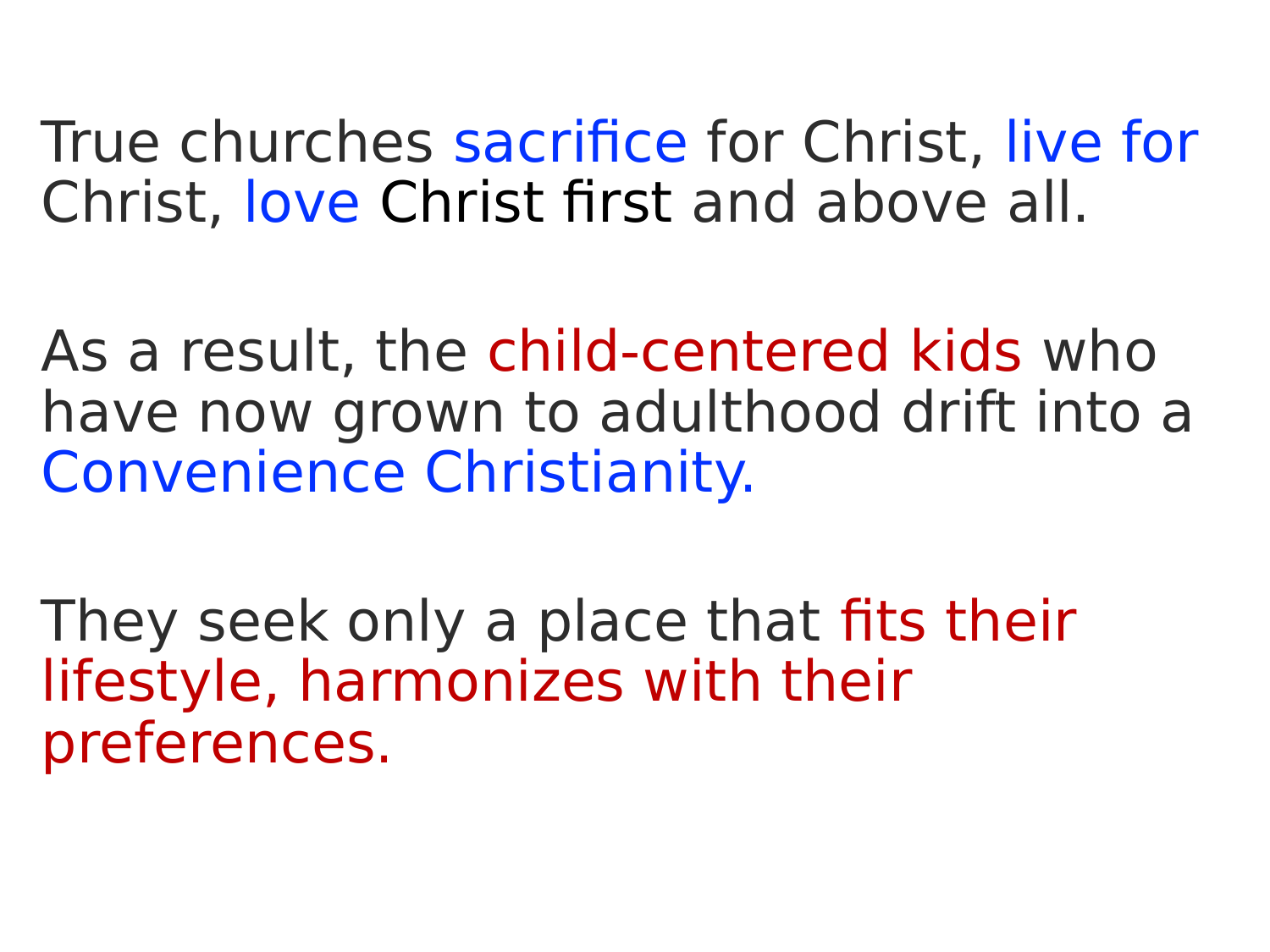

True churches sacrifice for Christ, live for Christ, love Christ first and above all.

As a result, the child-centered kids who have now grown to adulthood drift into a Convenience Christianity.

They seek only a place that fits their lifestyle, harmonizes with their preferences.